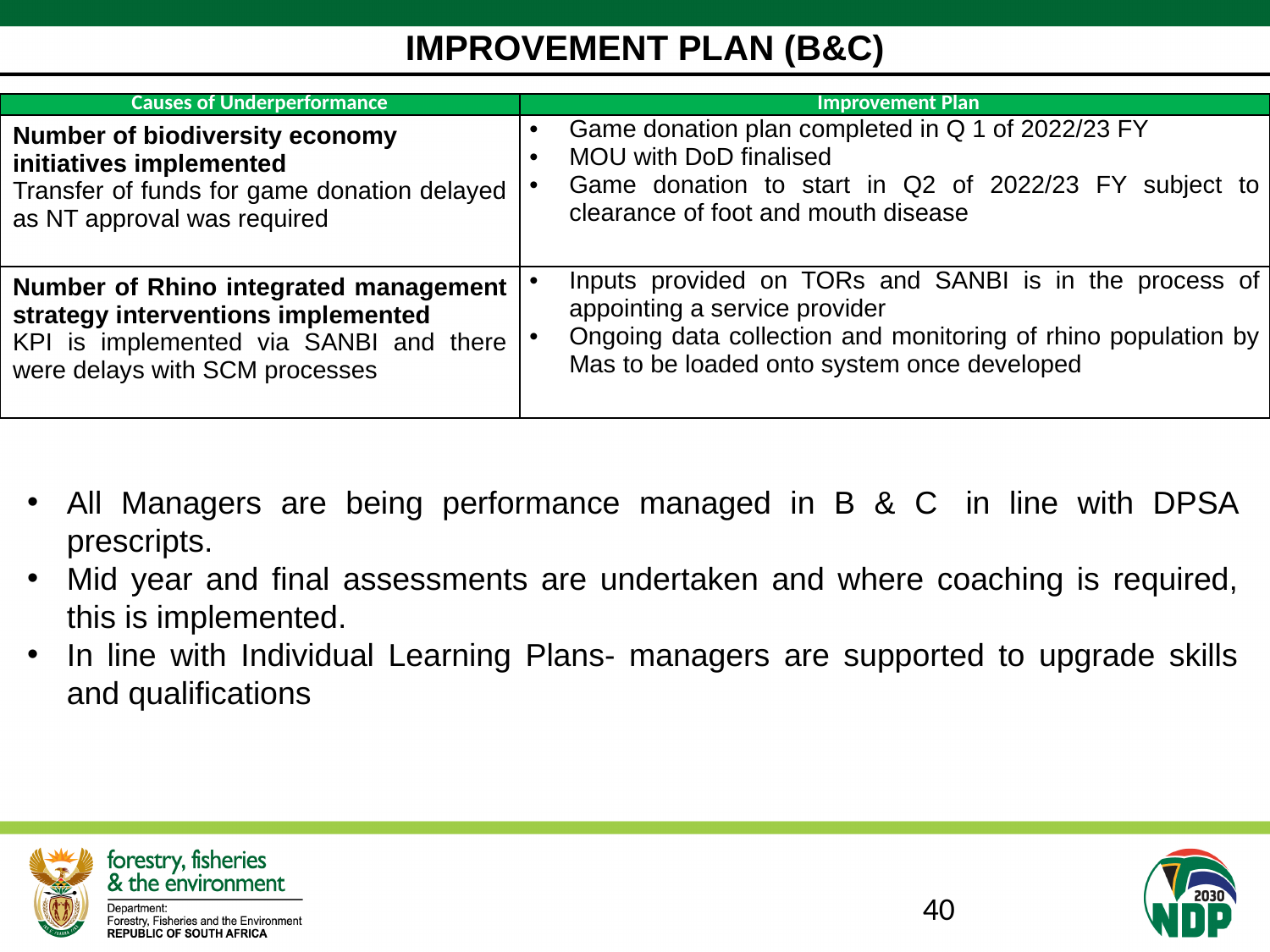

# IMPROVEMENT PLAN (B&C)

| Causes of Underperformance | Improvement Plan |
| --- | --- |
| Number of biodiversity economy initiatives implemented Transfer of funds for game donation delayed as NT approval was required | Game donation plan completed in Q 1 of 2022/23 FY MOU with DoD finalised Game donation to start in Q2 of 2022/23 FY subject to clearance of foot and mouth disease |
| Number of Rhino integrated management strategy interventions implemented KPI is implemented via SANBI and there were delays with SCM processes | Inputs provided on TORs and SANBI is in the process of appointing a service provider Ongoing data collection and monitoring of rhino population by Mas to be loaded onto system once developed |
All Managers are being performance managed in B & C  in line with DPSA prescripts.
Mid year and final assessments are undertaken and where coaching is required, this is implemented.
In line with Individual Learning Plans- managers are supported to upgrade skills and qualifications

40